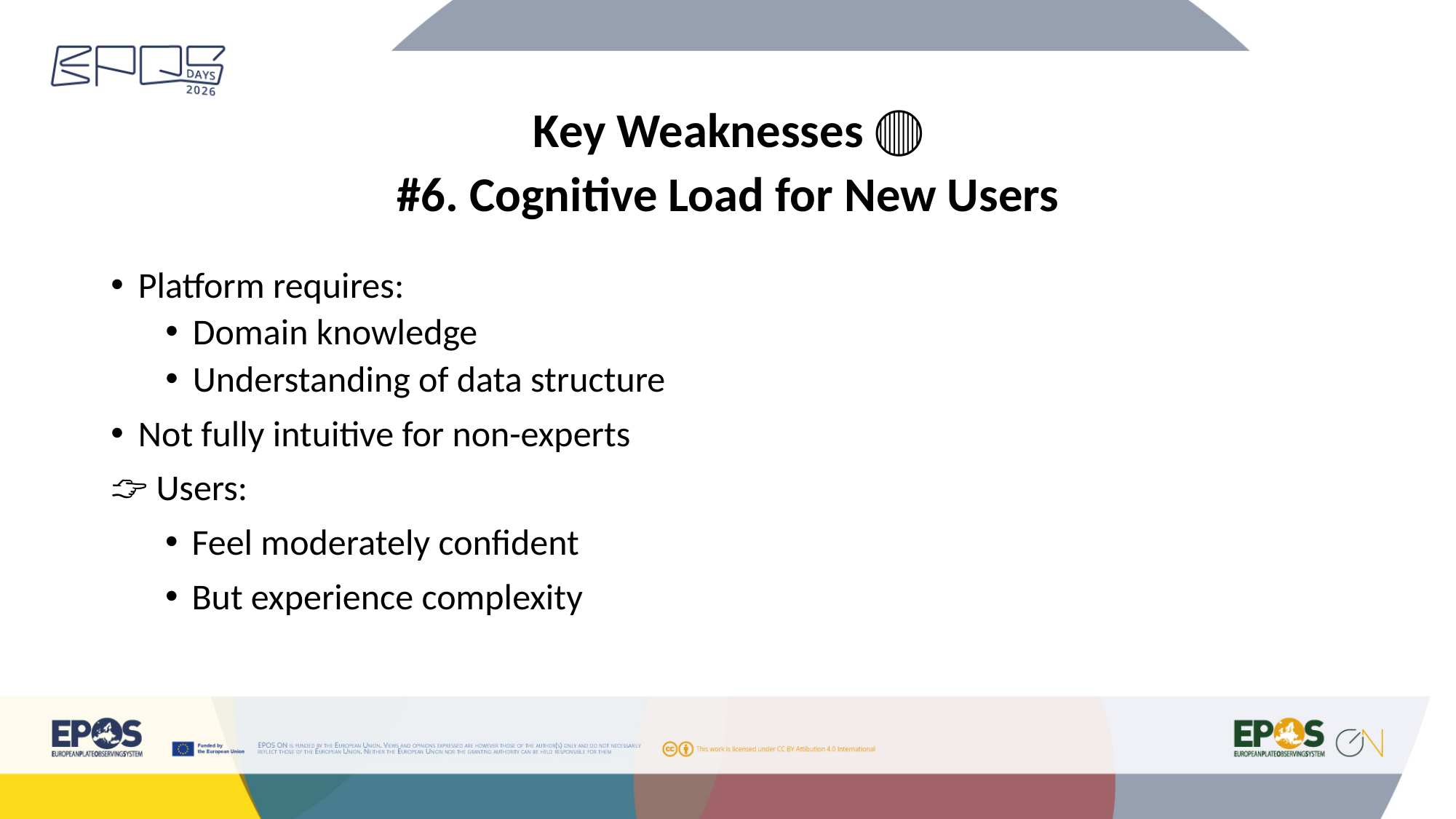

Key Weaknesses 🔴
#6. Cognitive Load for New Users
Platform requires:
Domain knowledge
Understanding of data structure
Not fully intuitive for non-experts
👉 Users:
Feel moderately confident
But experience complexity